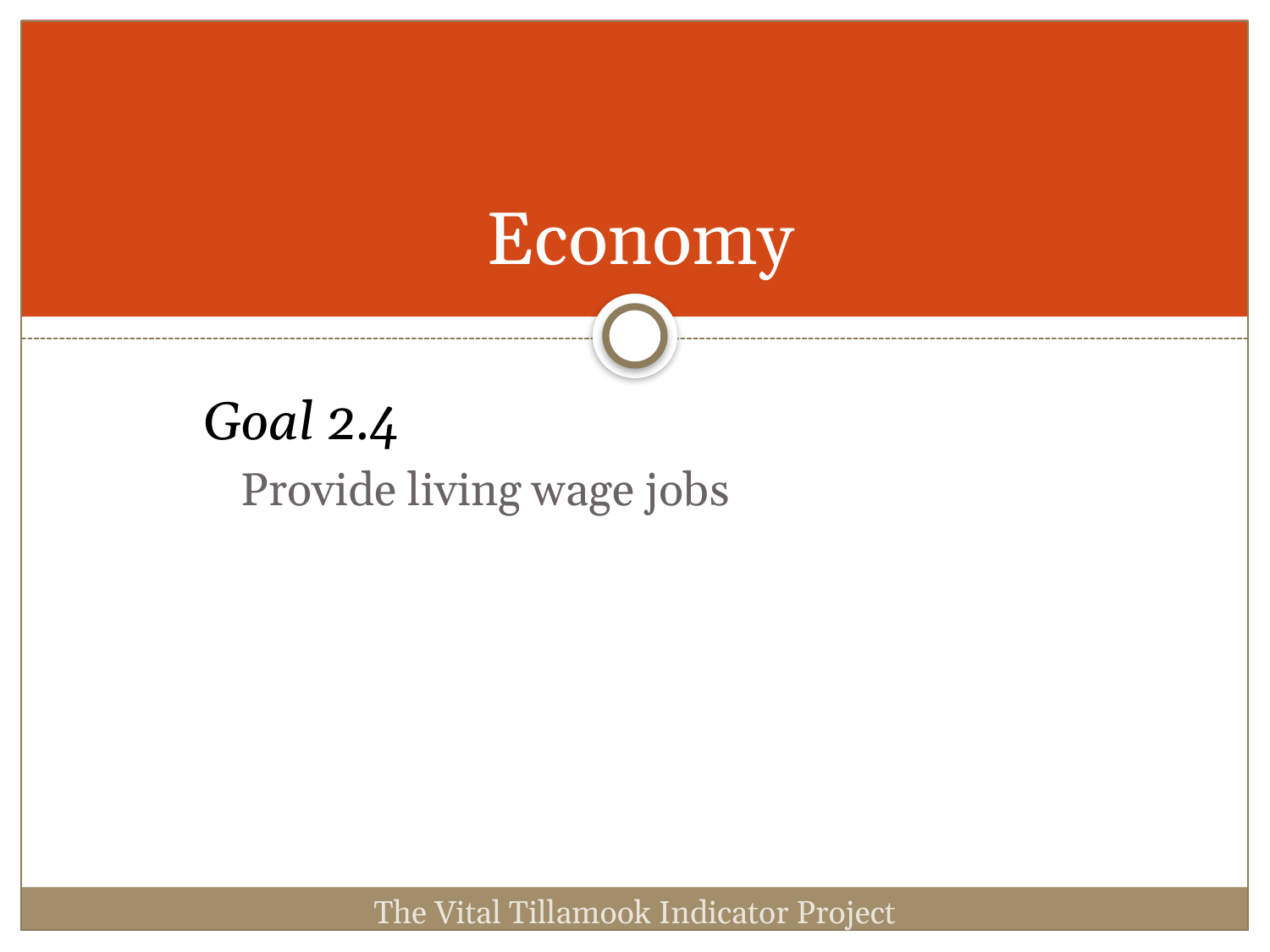

# Economy
Goal 2.4
	Provide living wage jobs

The Vital Tillamook Indicator Project